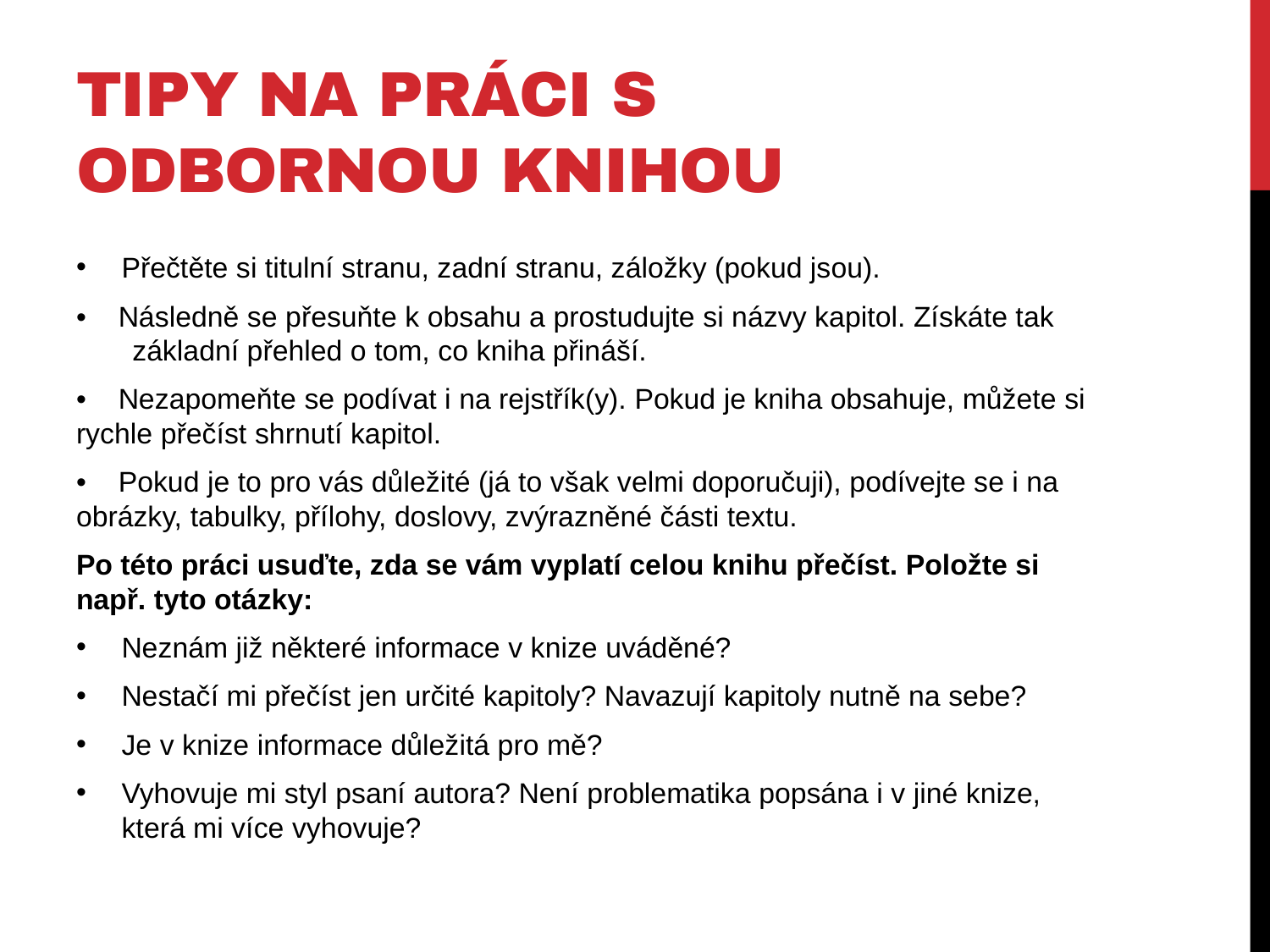

# Tipy na práci s odbornou knihou
Přečtěte si titulní stranu, zadní stranu, záložky (pokud jsou).
•    Následně se přesuňte k obsahu a prostudujte si názvy kapitol. Získáte tak              základní přehled o tom, co kniha přináší.
•    Nezapomeňte se podívat i na rejstřík(y). Pokud je kniha obsahuje, můžete si rychle přečíst shrnutí kapitol.
•    Pokud je to pro vás důležité (já to však velmi doporučuji), podívejte se i na obrázky, tabulky, přílohy, doslovy, zvýrazněné části textu.
Po této práci usuďte, zda se vám vyplatí celou knihu přečíst. Položte si např. tyto otázky:
Neznám již některé informace v knize uváděné?
Nestačí mi přečíst jen určité kapitoly? Navazují kapitoly nutně na sebe?
Je v knize informace důležitá pro mě?
Vyhovuje mi styl psaní autora? Není problematika popsána i v jiné knize, která mi více vyhovuje?